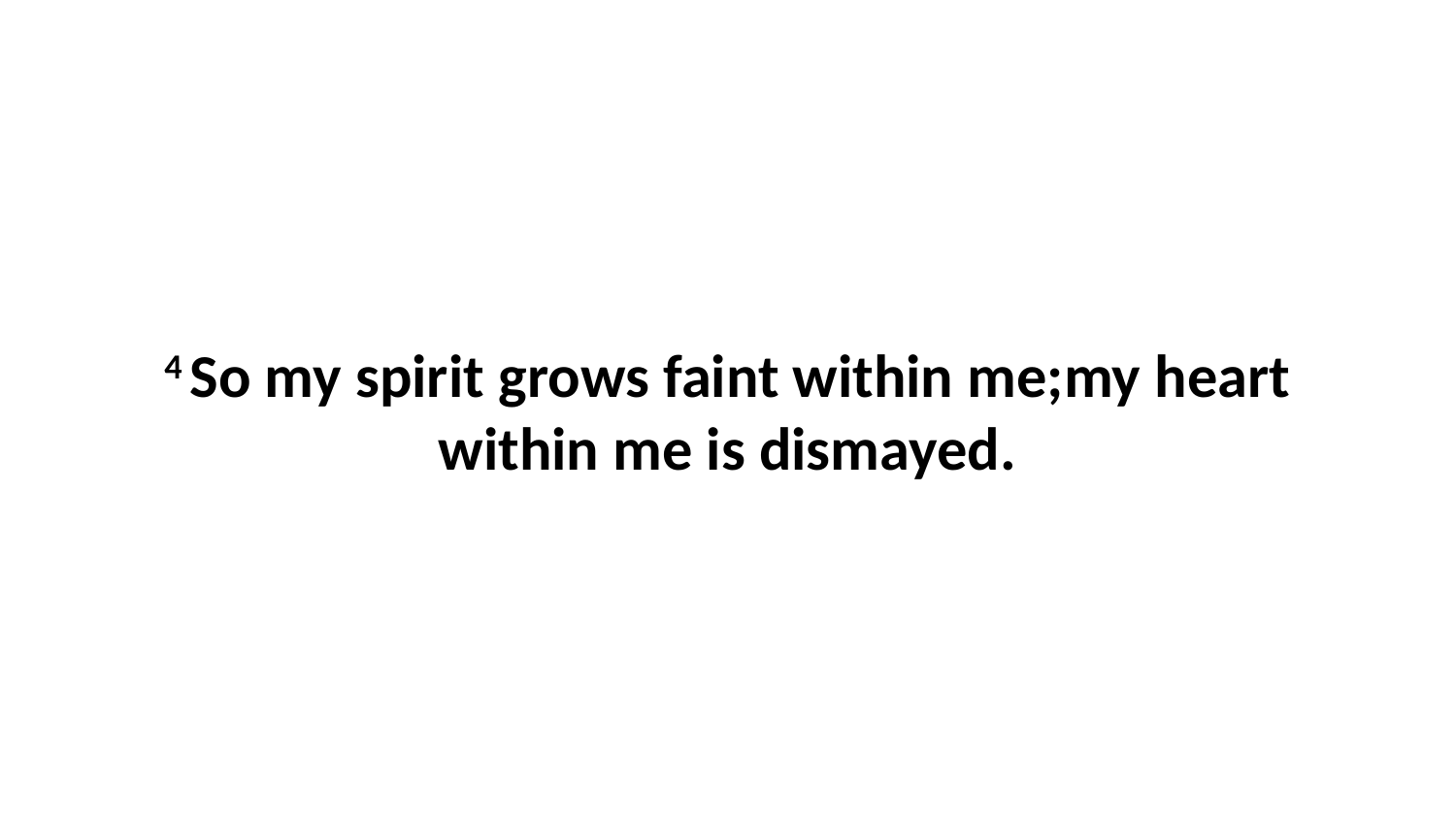

4 So my spirit grows faint within me;my heart within me is dismayed.